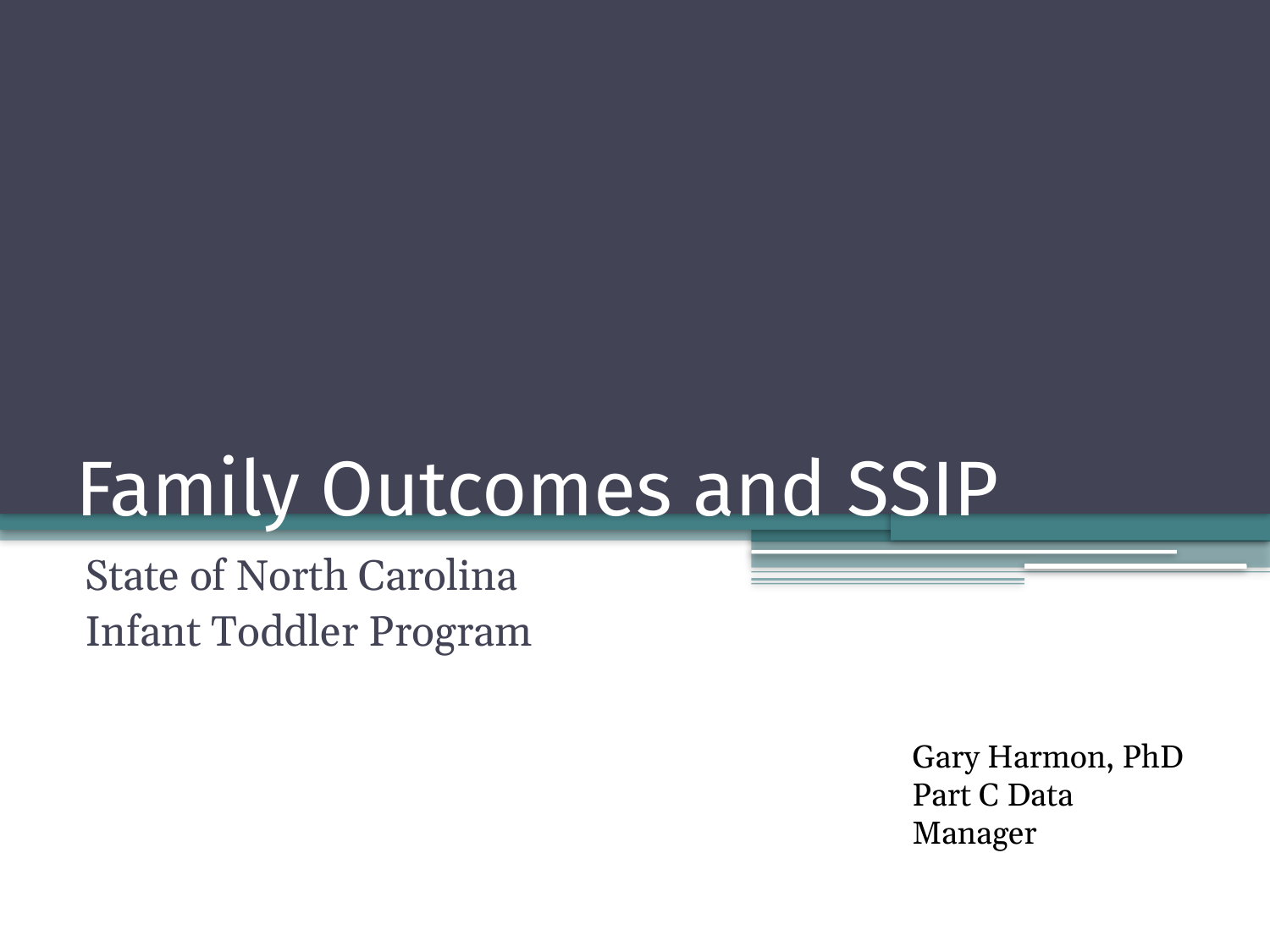

# Family Outcomes and SSIP
State of North Carolina
Infant Toddler Program

Gary Harmon, PhD
Part C Data Manager